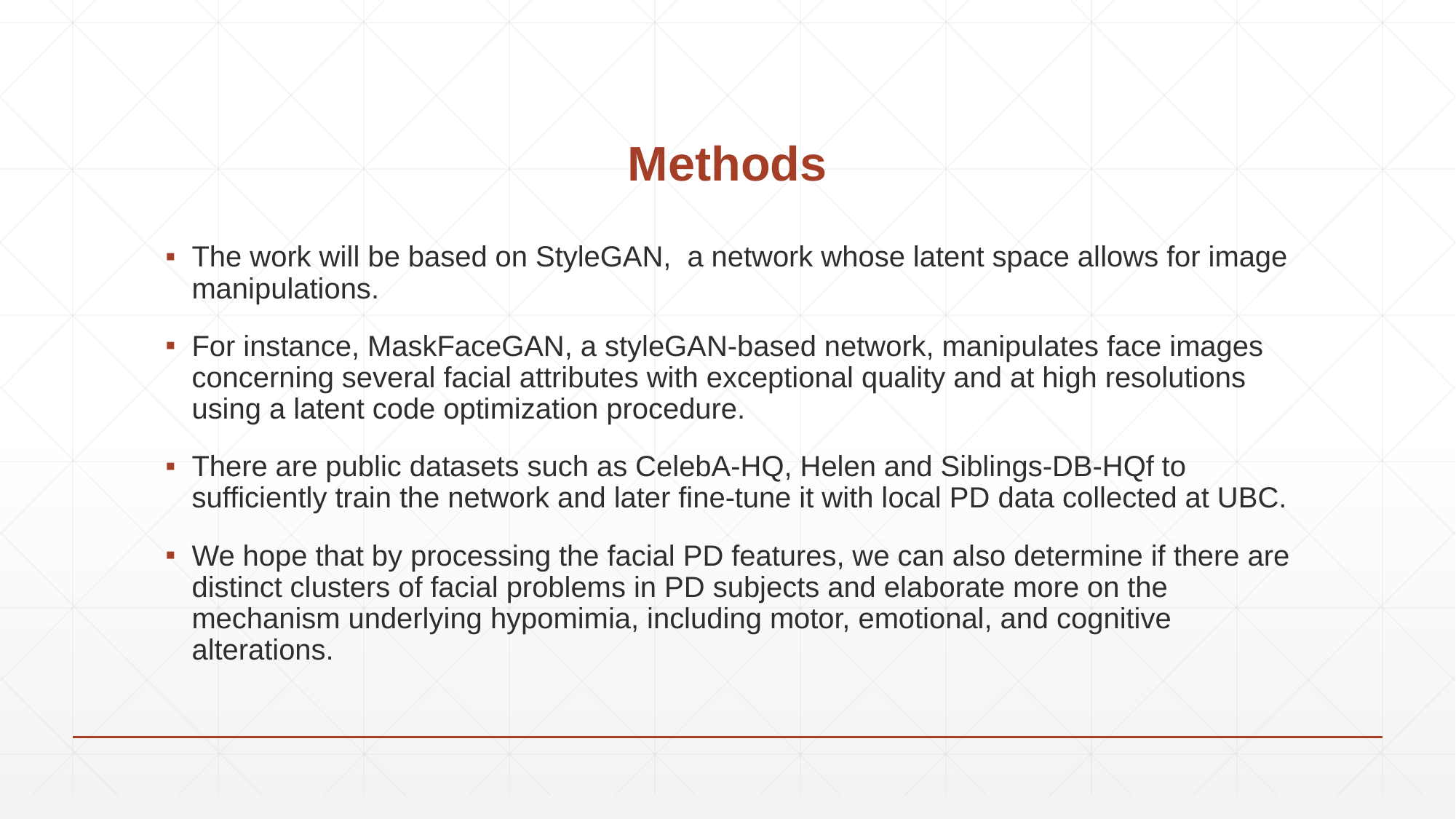

# Methods
The work will be based on StyleGAN,  a network whose latent space allows for image manipulations.
For instance, MaskFaceGAN, a styleGAN-based network, manipulates face images concerning several facial attributes with exceptional quality and at high resolutions using a latent code optimization procedure.
There are public datasets such as CelebA-HQ, Helen and Siblings-DB-HQf to sufficiently train the network and later fine-tune it with local PD data collected at UBC.
We hope that by processing the facial PD features, we can also determine if there are distinct clusters of facial problems in PD subjects and elaborate more on the mechanism underlying hypomimia, including motor, emotional, and cognitive alterations.